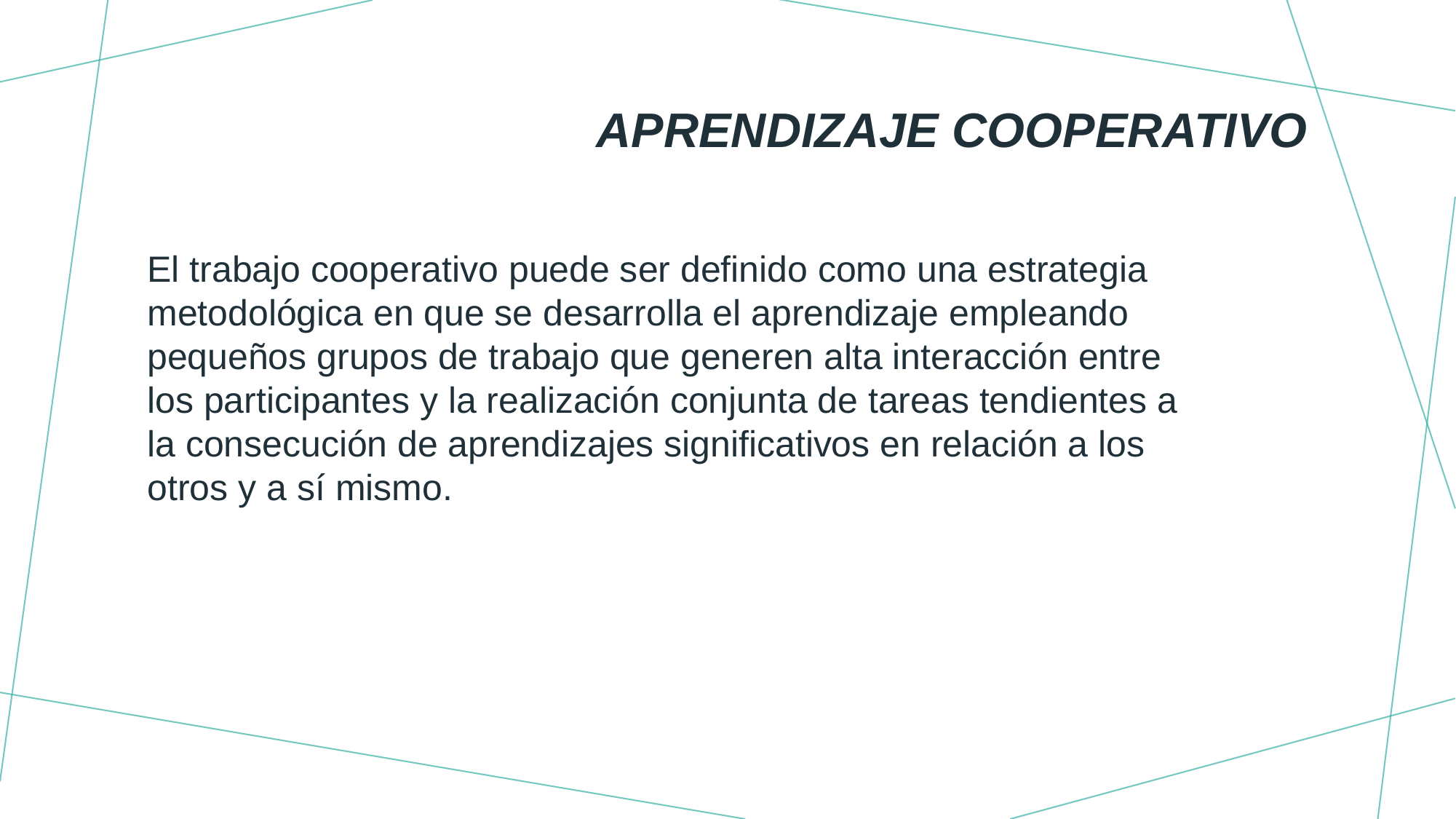

# Aprendizaje cooperativo
El trabajo cooperativo puede ser definido como una estrategia metodológica en que se desarrolla el aprendizaje empleando pequeños grupos de trabajo que generen alta interacción entre los participantes y la realización conjunta de tareas tendientes a la consecución de aprendizajes significativos en relación a los otros y a sí mismo.